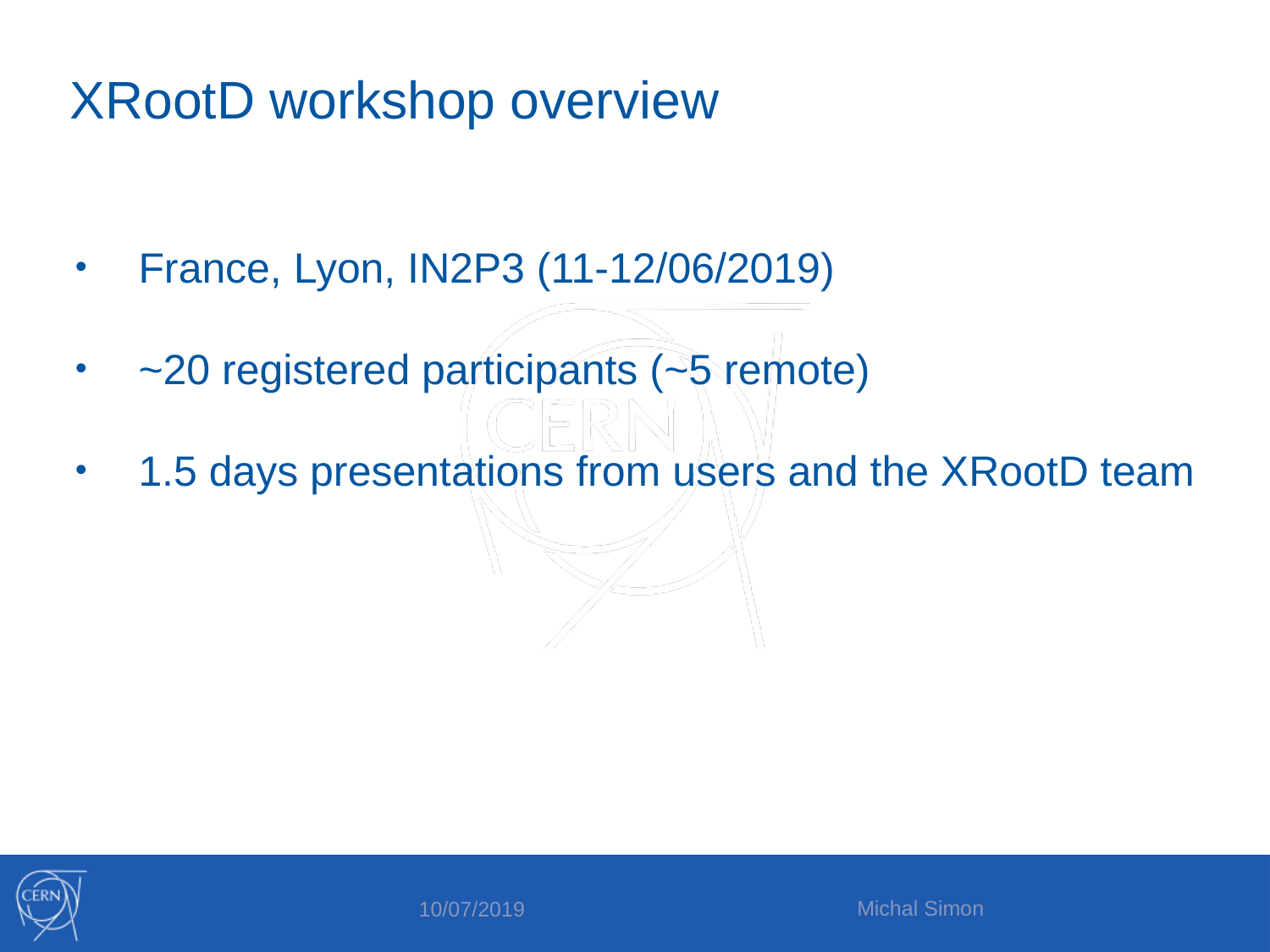

XRootD workshop overview

France, Lyon, IN2P3 (11-12/06/2019)

~20 registered participants (~5 remote)

1.5 days presentations from users and the XRootD team

Michal Simon

10/07/2019